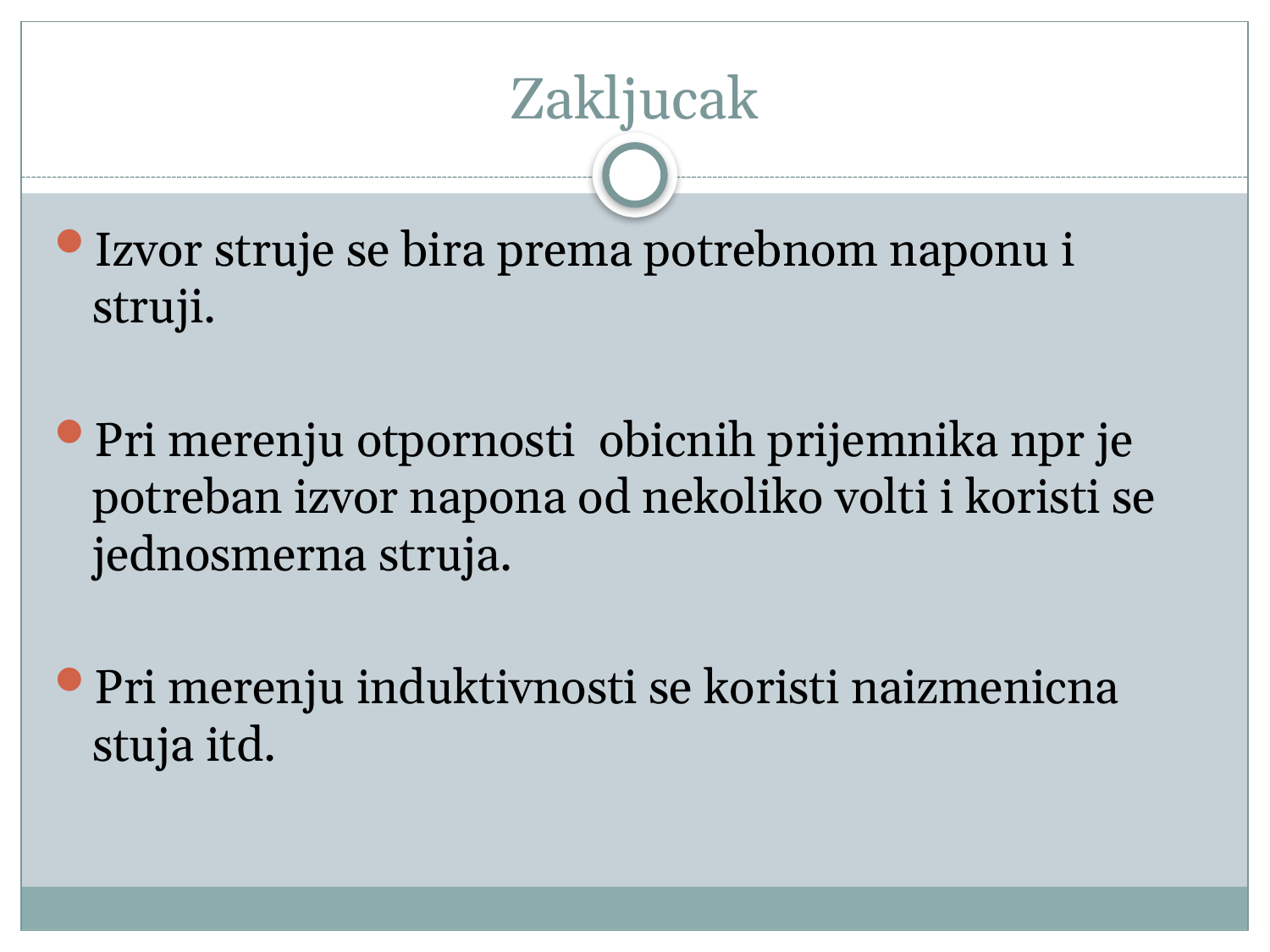

# Zakljucak
Izvor struje se bira prema potrebnom naponu i struji.

Pri merenju otpornosti  obicnih prijemnika npr je potreban izvor napona od nekoliko volti i koristi se jednosmerna struja.

Pri merenju induktivnosti se koristi naizmenicna stuja itd.